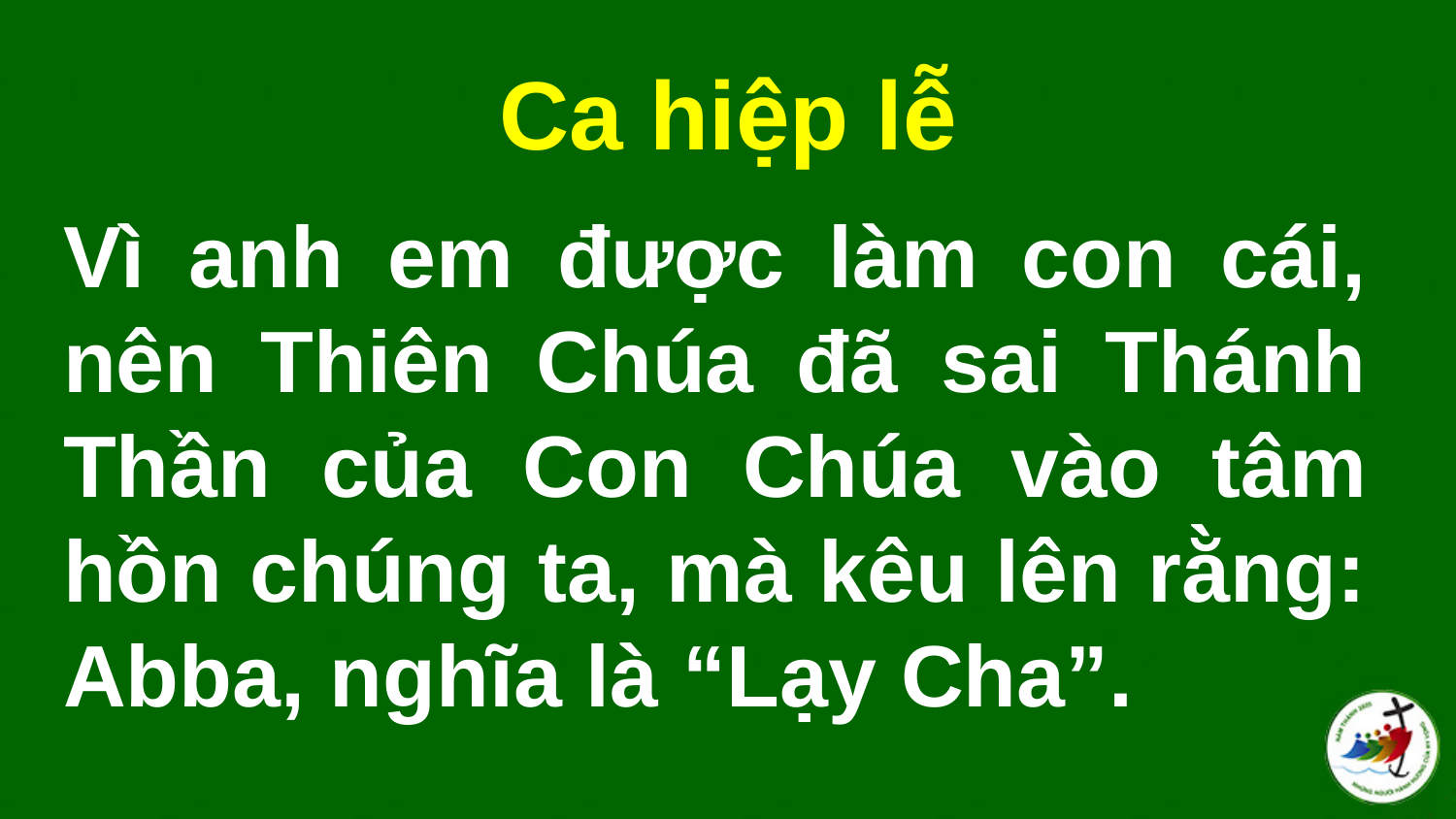

Ca hiệp lễ
# Vì anh em được làm con cái, nên Thiên Chúa đã sai Thánh Thần của Con Chúa vào tâm hồn chúng ta, mà kêu lên rằng: Abba, nghĩa là “Lạy Cha”.